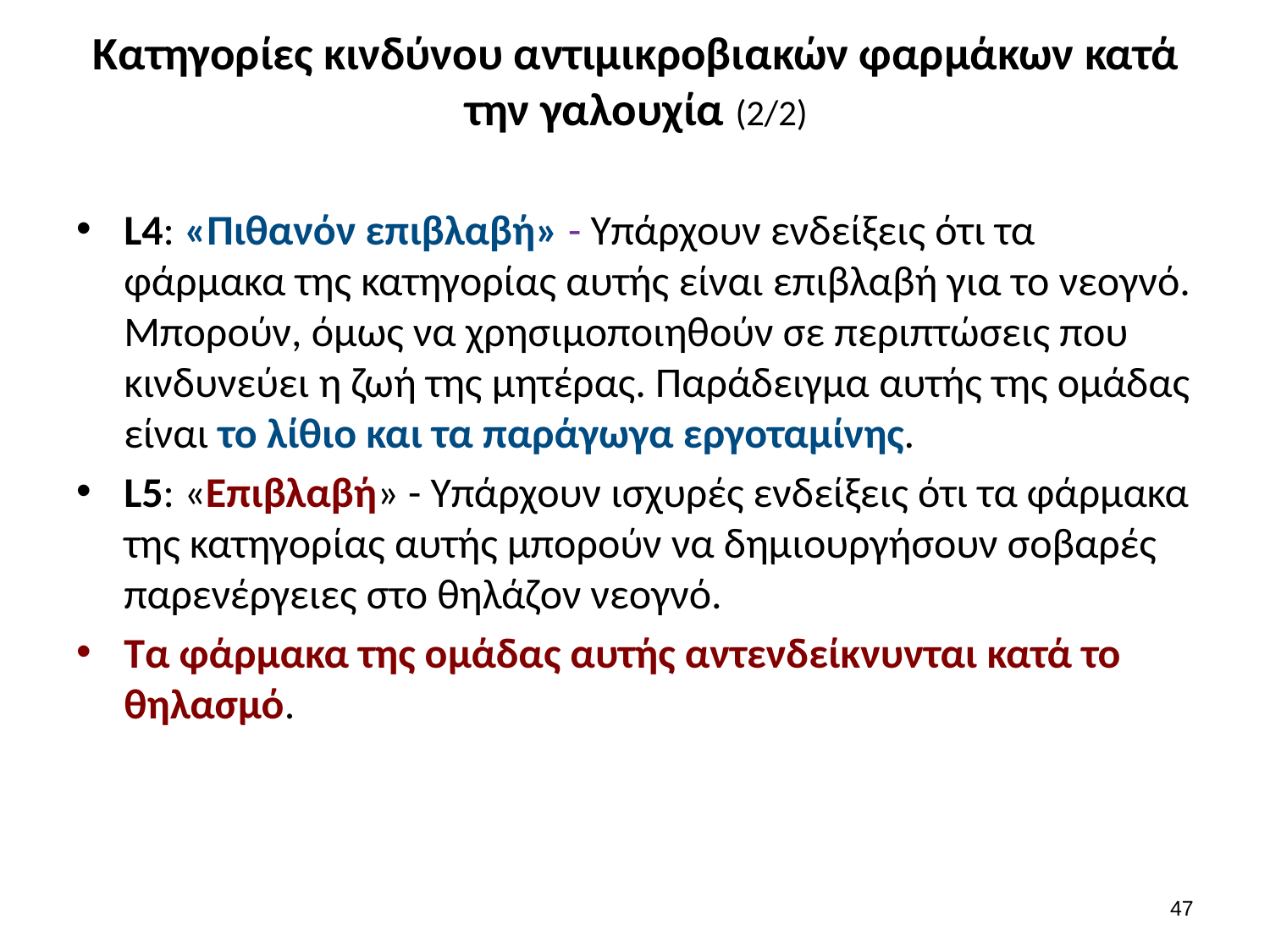

# Κατηγορίες κινδύνου αντιμικροβιακών φαρμάκων κατά την γαλουχία (2/2)
L4: «Πιθανόν επιβλαβή» - Υπάρχουν ενδείξεις ότι τα φάρμακα της κατηγορίας αυτής είναι επιβλαβή για το νεογνό. Μπορούν, όμως να χρησιμοποιηθούν σε περιπτώσεις που κινδυνεύει η ζωή της μητέρας. Παράδειγμα αυτής της ομάδας είναι το λίθιο και τα παράγωγα εργοταμίνης.
L5: «Επιβλαβή» - Υπάρχουν ισχυρές ενδείξεις ότι τα φάρμακα της κατηγορίας αυτής μπορούν να δημιουργήσουν σοβαρές παρενέργειες στο θηλάζον νεογνό.
Τα φάρμακα της ομάδας αυτής αντενδείκνυνται κατά το θηλασμό.

47